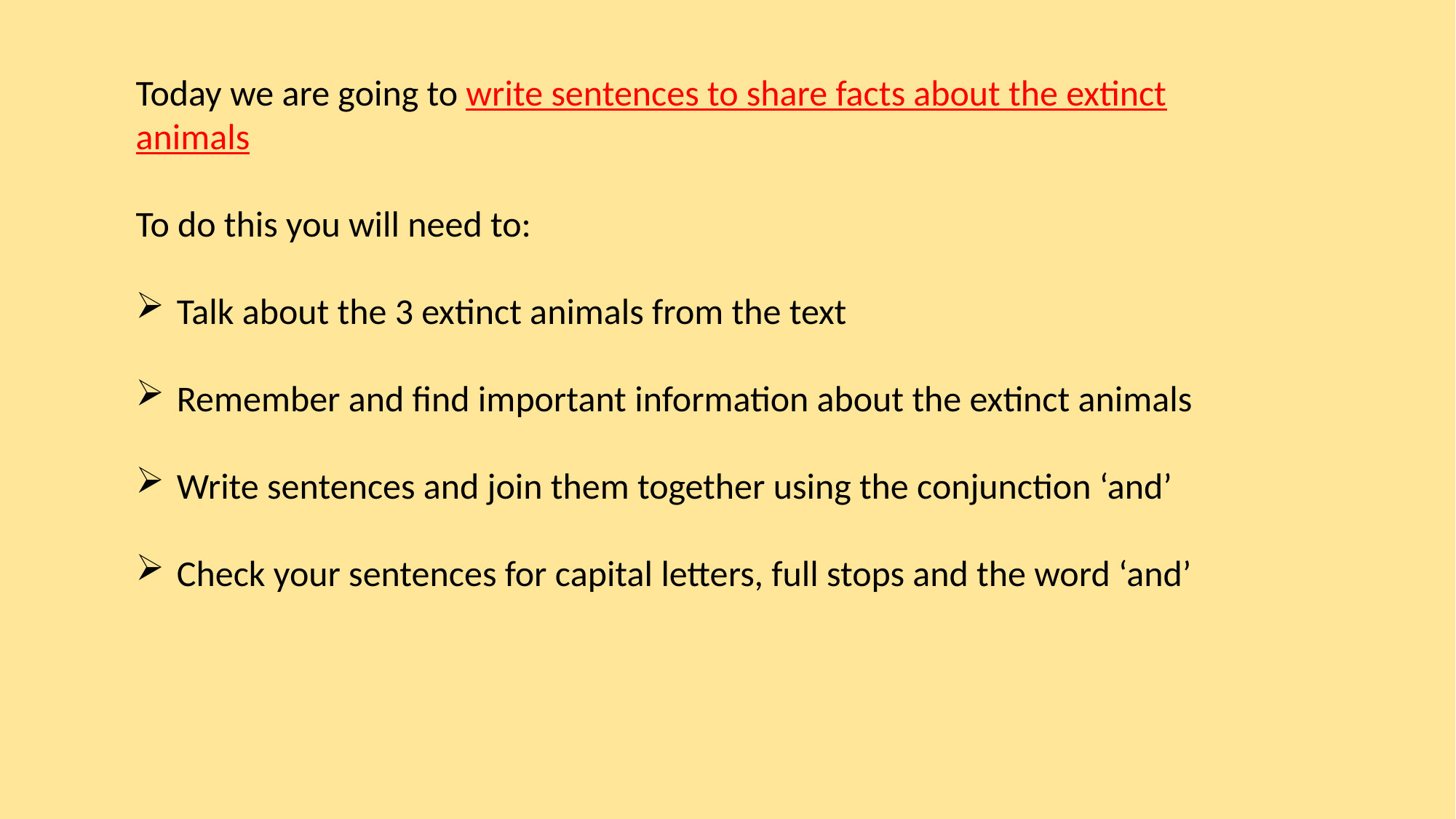

Today we are going to write sentences to share facts about the extinct animals

To do this you will need to:

Talk about the 3 extinct animals from the text

Remember and find important information about the extinct animals

Write sentences and join them together using the conjunction ‘and’

Check your sentences for capital letters, full stops and the word ‘and’